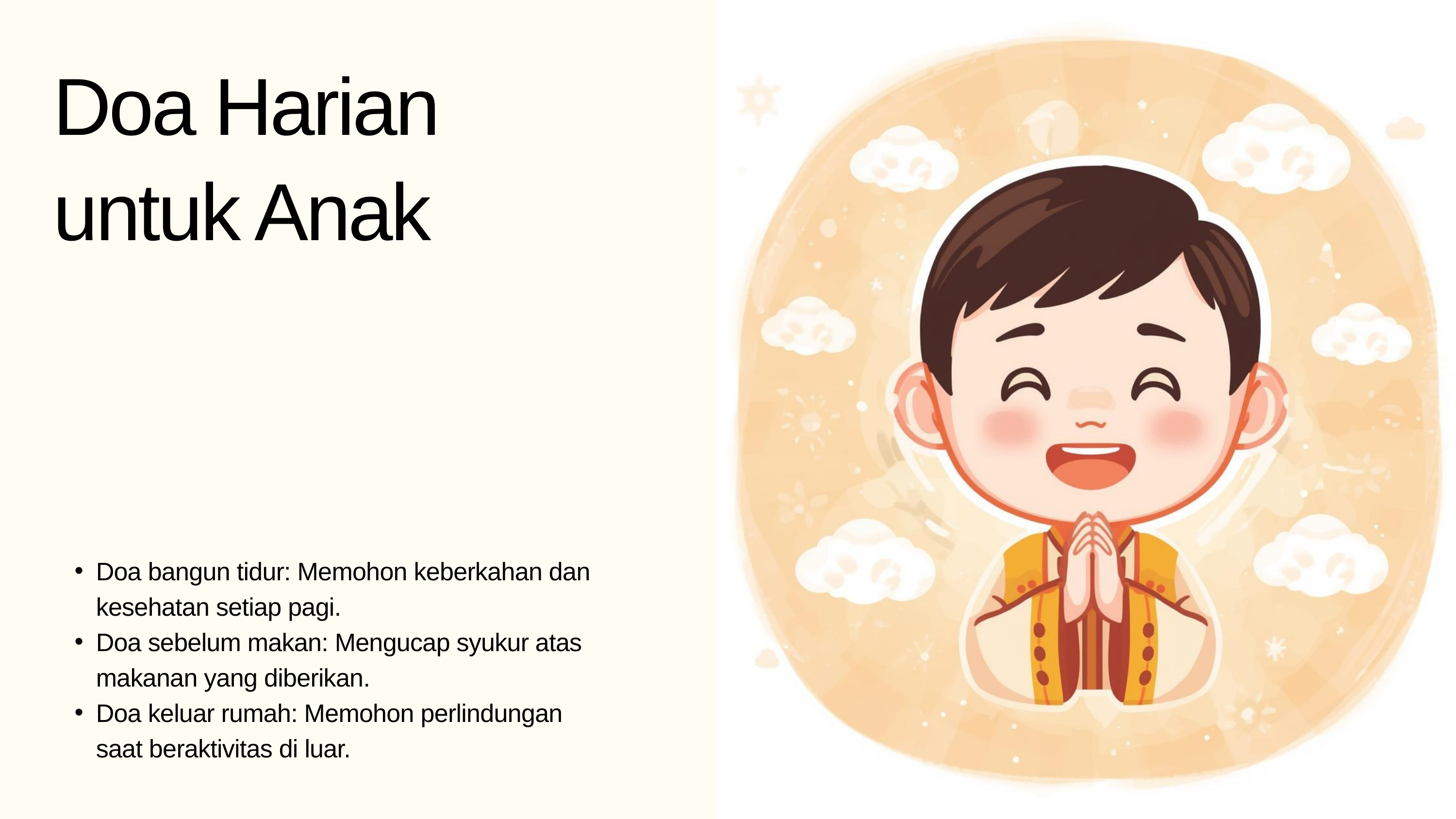

Doa Harian untuk Anak
Doa bangun tidur: Memohon keberkahan dan kesehatan setiap pagi.
Doa sebelum makan: Mengucap syukur atas makanan yang diberikan.
Doa keluar rumah: Memohon perlindungan saat beraktivitas di luar.